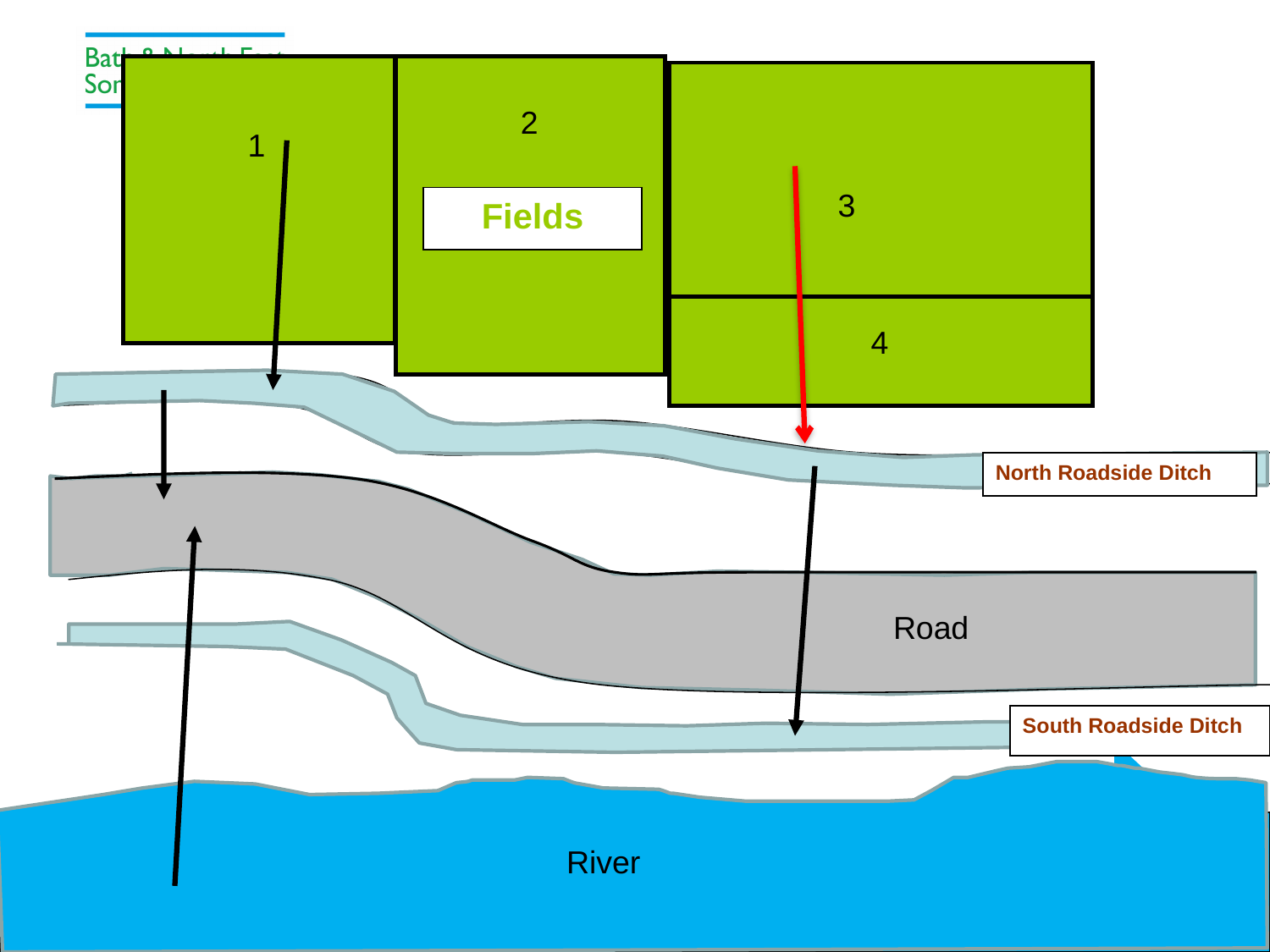

2
1

3
Fields

4

North Roadside Ditch

Road

South Roadside Ditch

River
River